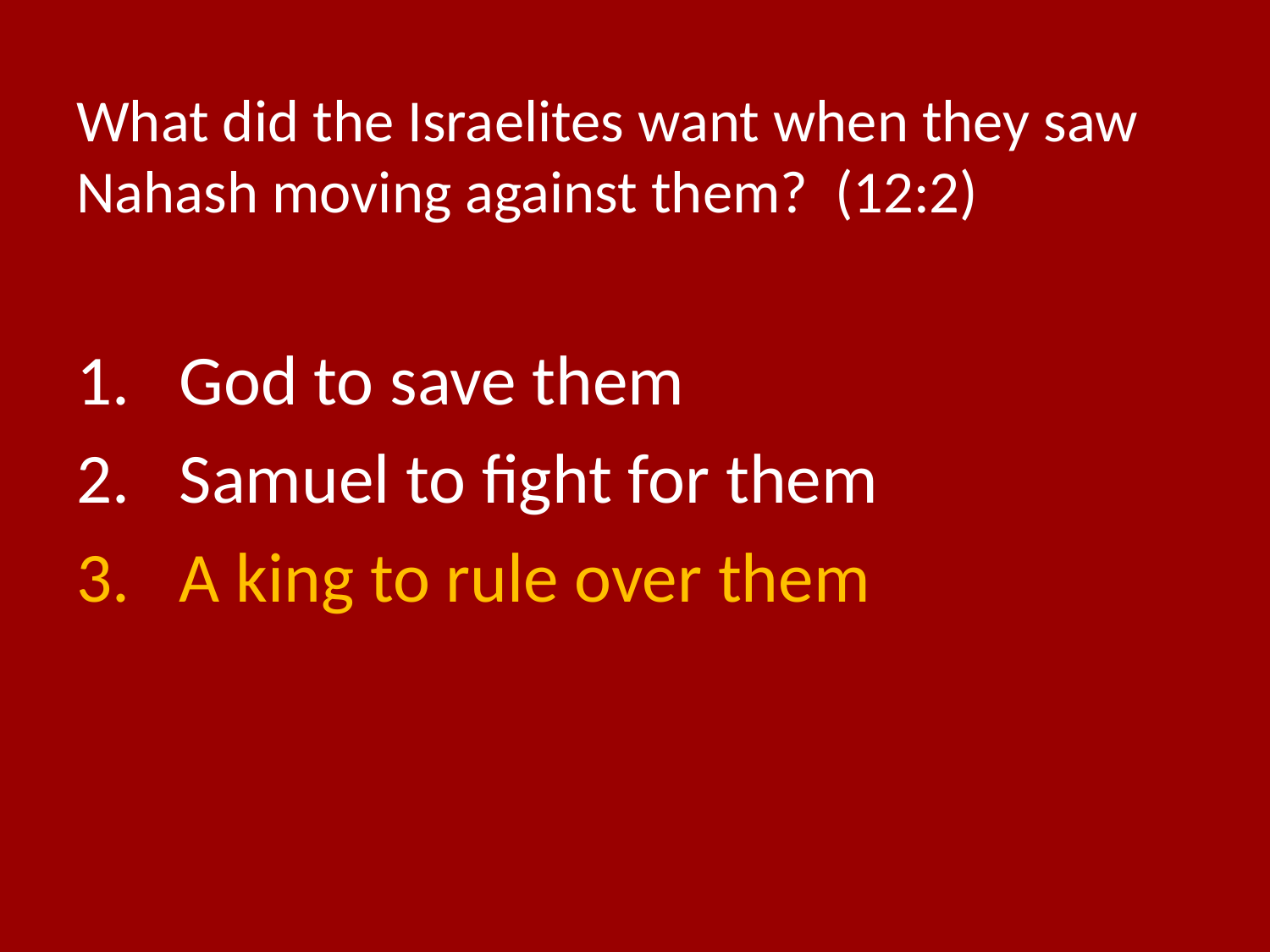

# What did the Israelites want when they saw Nahash moving against them?  (12:2)
God to save them
Samuel to fight for them
A king to rule over them